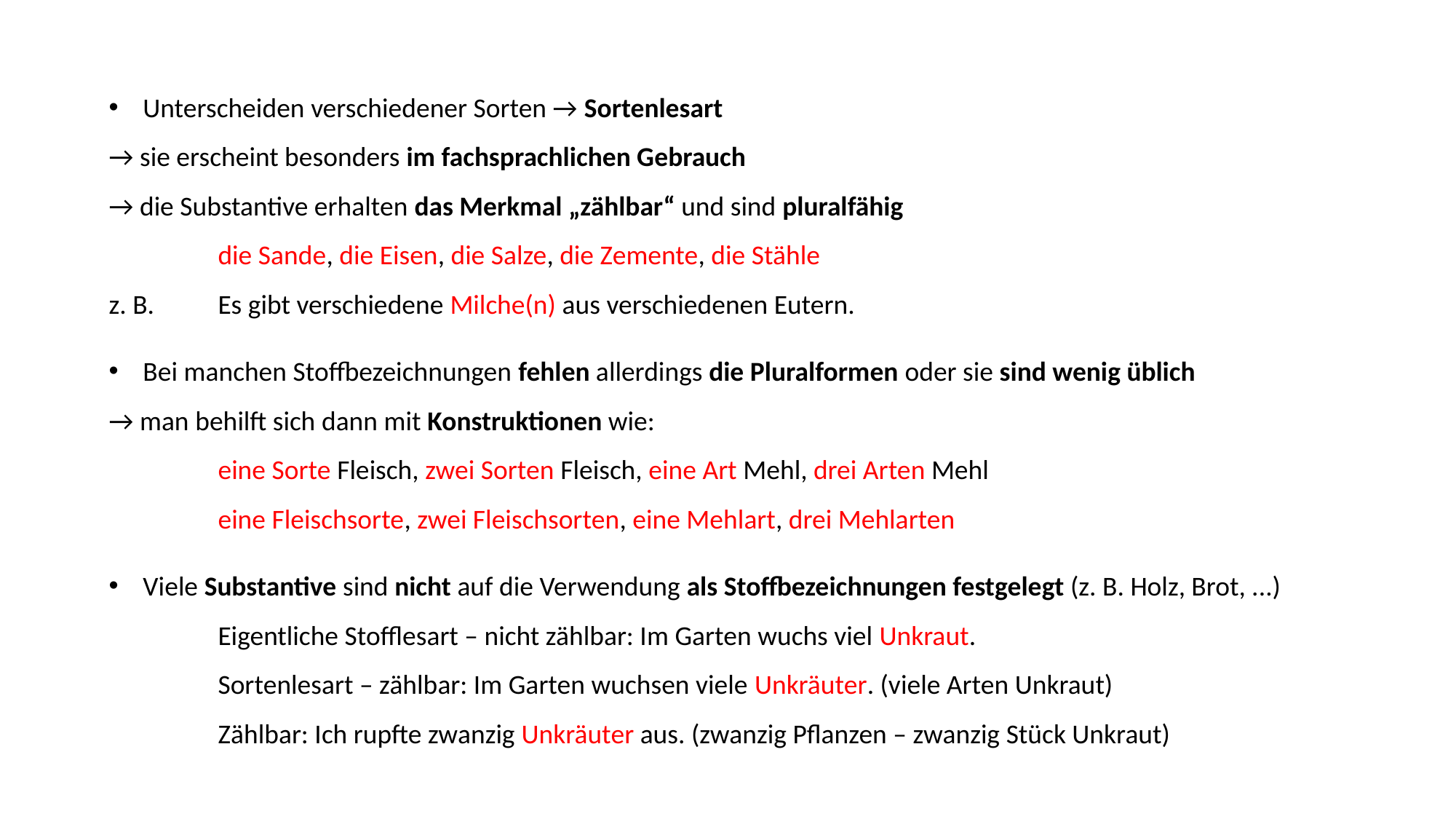

Unterscheiden verschiedener Sorten → Sortenlesart
→ sie erscheint besonders im fachsprachlichen Gebrauch
→ die Substantive erhalten das Merkmal „zählbar“ und sind pluralfähig
	die Sande, die Eisen, die Salze, die Zemente, die Stähle
z. B. 	Es gibt verschiedene Milche(n) aus verschiedenen Eutern.
Bei manchen Stoffbezeichnungen fehlen allerdings die Pluralformen oder sie sind wenig üblich
→ man behilft sich dann mit Konstruktionen wie:
	eine Sorte Fleisch, zwei Sorten Fleisch, eine Art Mehl, drei Arten Mehl
	eine Fleischsorte, zwei Fleischsorten, eine Mehlart, drei Mehlarten
Viele Substantive sind nicht auf die Verwendung als Stoffbezeichnungen festgelegt (z. B. Holz, Brot, ...)
	Eigentliche Stofflesart – nicht zählbar: Im Garten wuchs viel Unkraut.
	Sortenlesart – zählbar: Im Garten wuchsen viele Unkräuter. (viele Arten Unkraut)
	Zählbar: Ich rupfte zwanzig Unkräuter aus. (zwanzig Pflanzen – zwanzig Stück Unkraut)